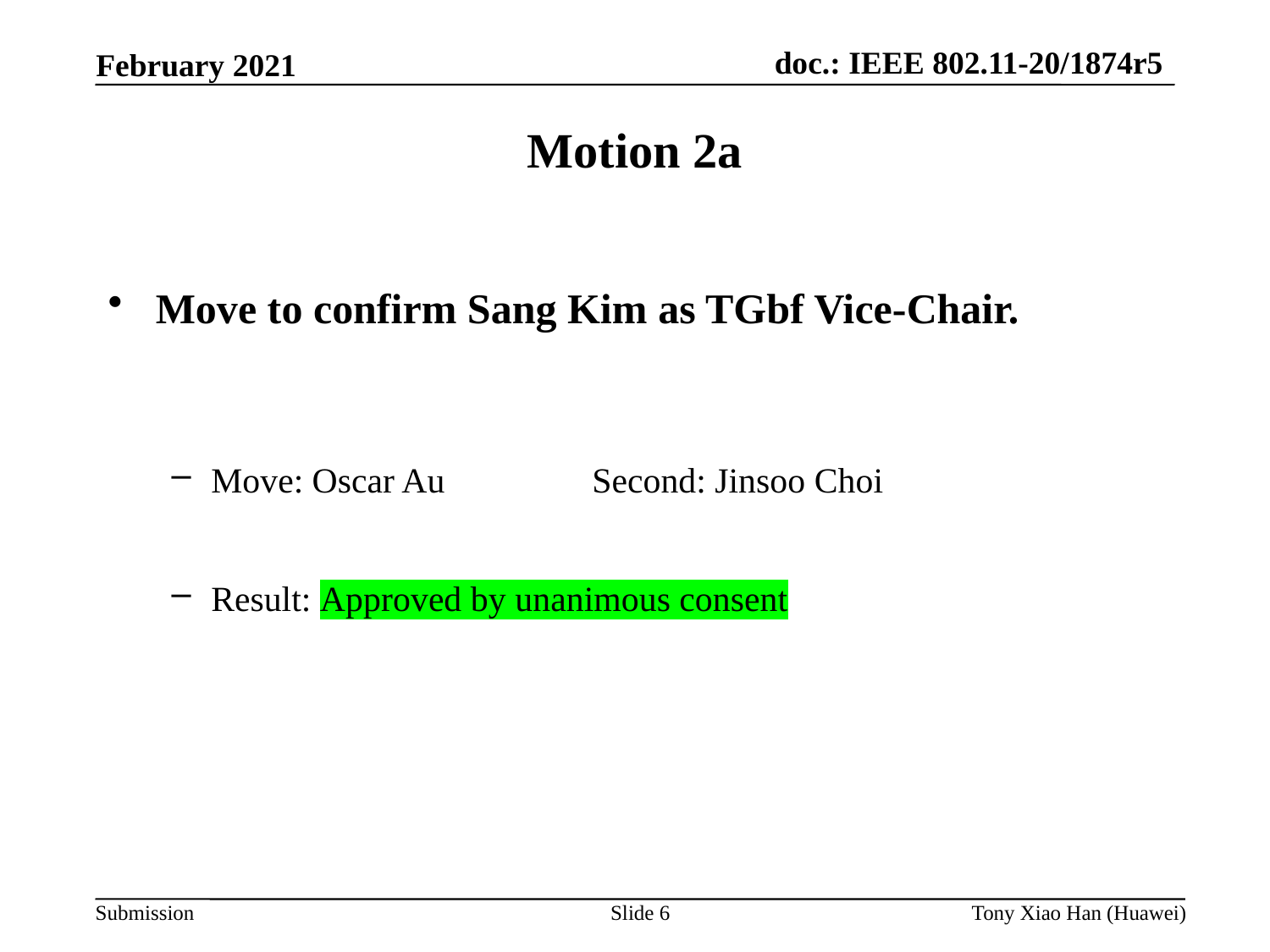

Motion 2a
Move to confirm Sang Kim as TGbf Vice-Chair.

Move: Oscar Au 		Second: Jinsoo Choi

Result: Approved by unanimous consent
Slide 6
Tony Xiao Han (Huawei)